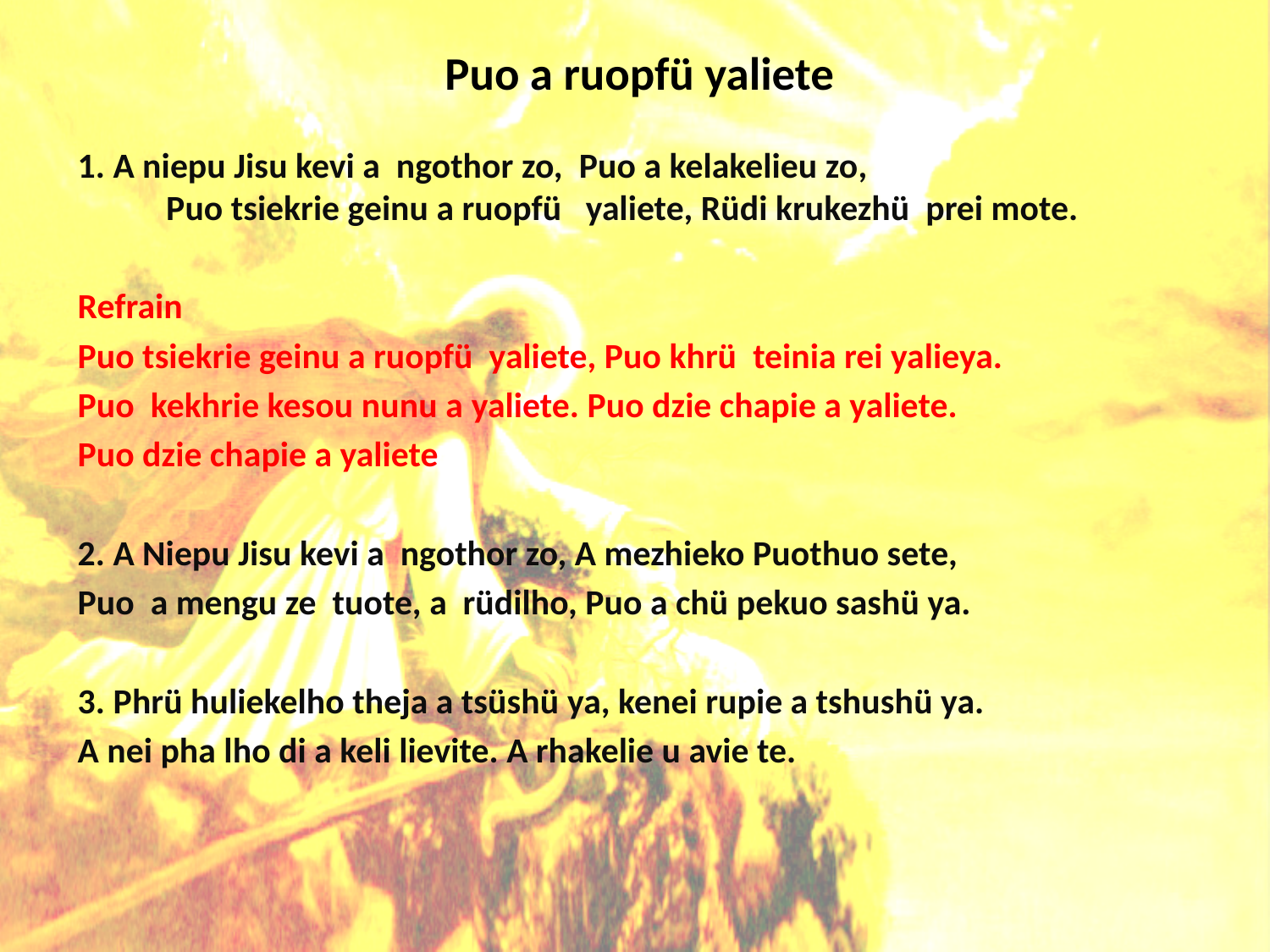

# Puo a ruopfü yaliete
1. A niepu Jisu kevi a  ngothor zo,  Puo a kelakelieu zo,                                          Puo tsiekrie geinu a ruopfü   yaliete, Rüdi krukezhü  prei mote.

Refrain
Puo tsiekrie geinu a ruopfü  yaliete, Puo khrü  teinia rei yalieya.
Puo  kekhrie kesou nunu a yaliete. Puo dzie chapie a yaliete.
Puo dzie chapie a yaliete

2. A Niepu Jisu kevi a  ngothor zo, A mezhieko Puothuo sete,
Puo  a mengu ze  tuote, a  rüdilho, Puo a chü pekuo sashü ya.

3. Phrü huliekelho theja a tsüshü ya, kenei rupie a tshushü ya.
A nei pha lho di a keli lievite. A rhakelie u avie te.